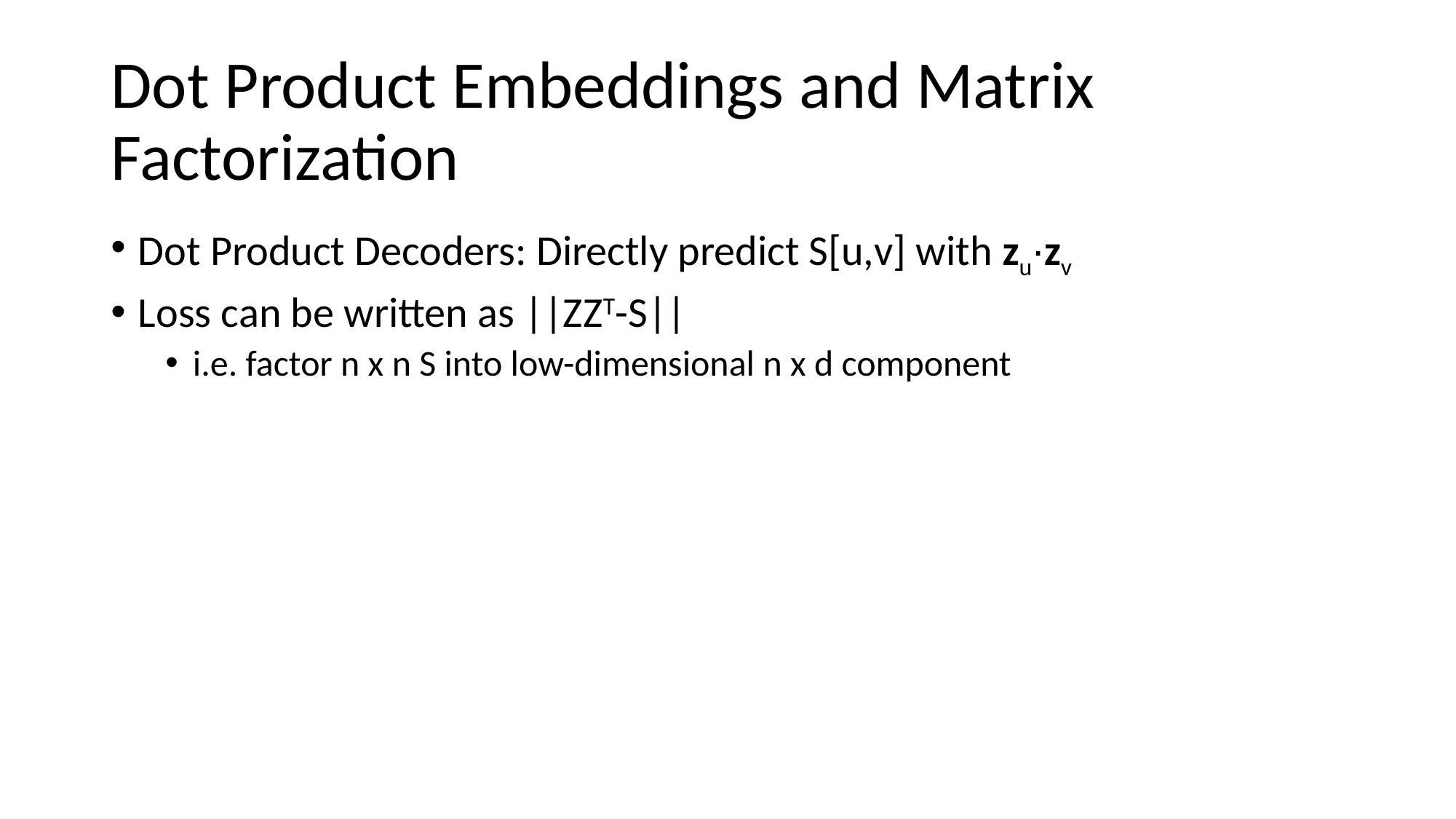

# Dot Product Embeddings and Matrix Factorization
Dot Product Decoders: Directly predict S[u,v] with zu∙zv
Loss can be written as ||ZZT-S||
i.e. factor n x n S into low-dimensional n x d component